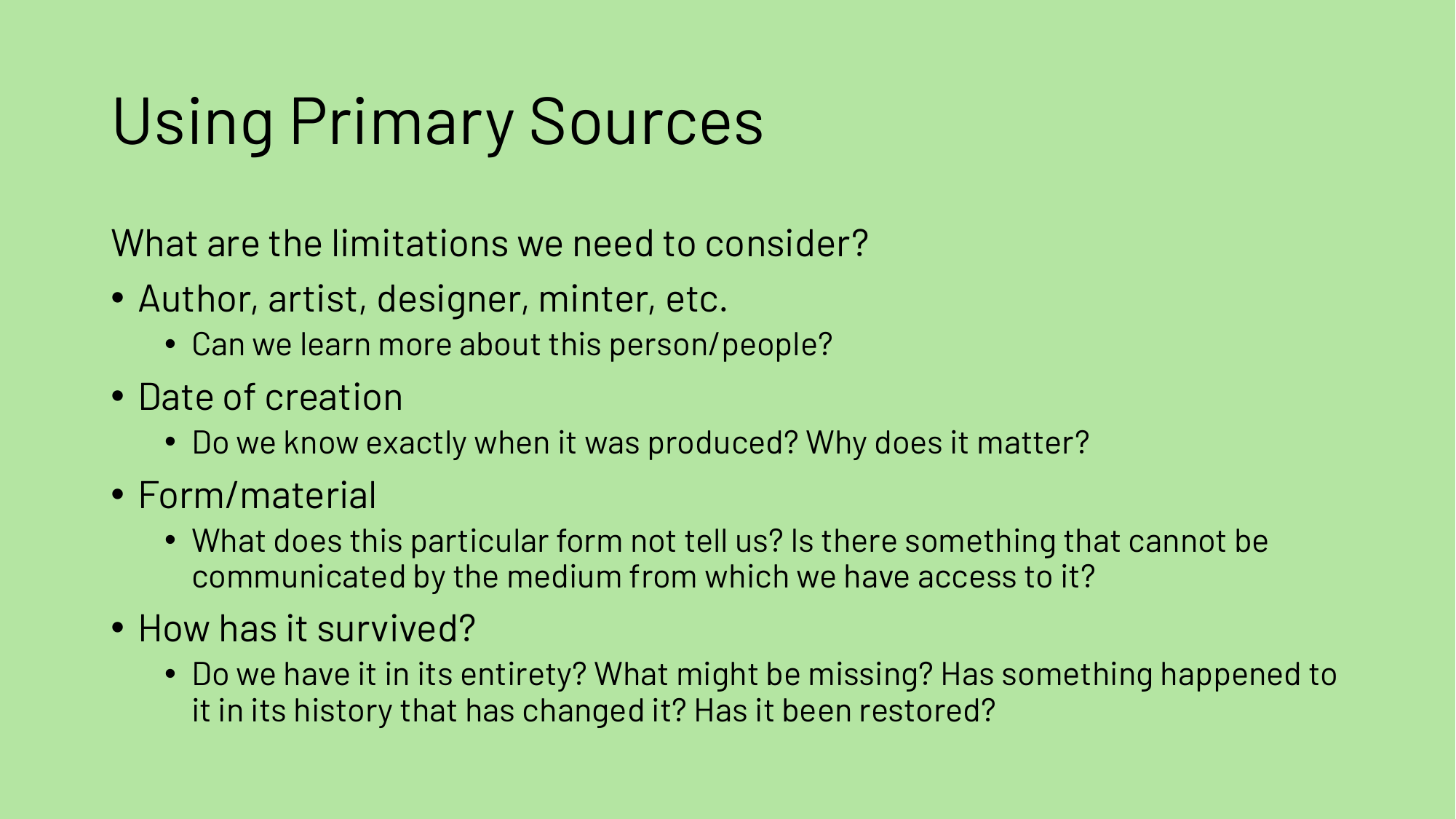

# Using Primary Sources
What are the limitations we need to consider?
Author, artist, designer, minter, etc.
Can we learn more about this person/people?
Date of creation
Do we know exactly when it was produced? Why does it matter?
Form/material
What does this particular form not tell us? Is there something that cannot be communicated by the medium from which we have access to it?
How has it survived?
Do we have it in its entirety? What might be missing? Has something happened to it in its history that has changed it? Has it been restored?